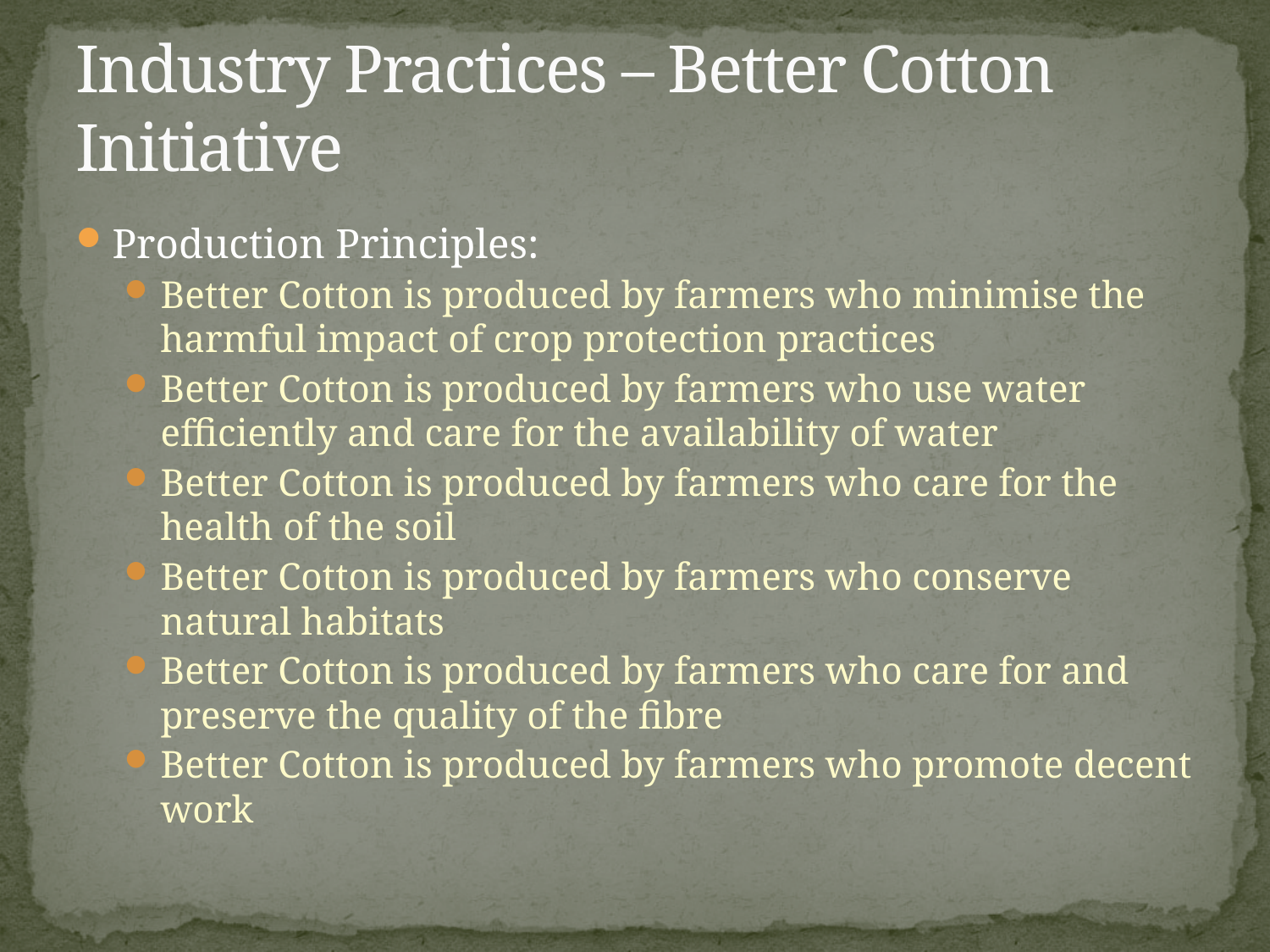

# Industry Practices – Better Cotton Initiative
Production Principles:
Better Cotton is produced by farmers who minimise the harmful impact of crop protection practices
Better Cotton is produced by farmers who use water efficiently and care for the availability of water
Better Cotton is produced by farmers who care for the health of the soil
Better Cotton is produced by farmers who conserve natural habitats
Better Cotton is produced by farmers who care for and preserve the quality of the fibre
Better Cotton is produced by farmers who promote decent work